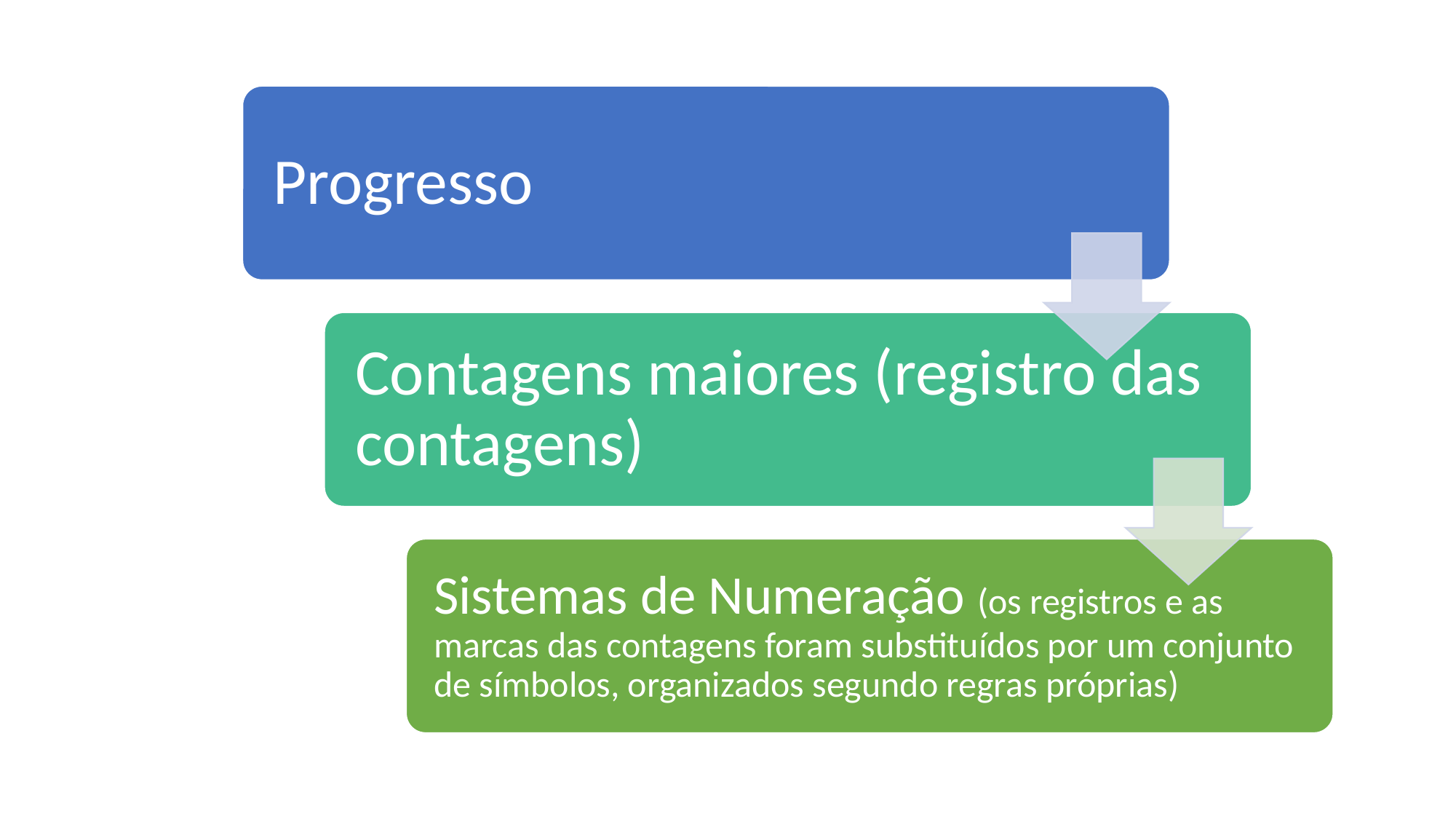

Progresso
Contagens maiores (registro das contagens)
Sistemas de Numeração (os registros e as marcas das contagens foram substituídos por um conjunto de símbolos, organizados segundo regras próprias)